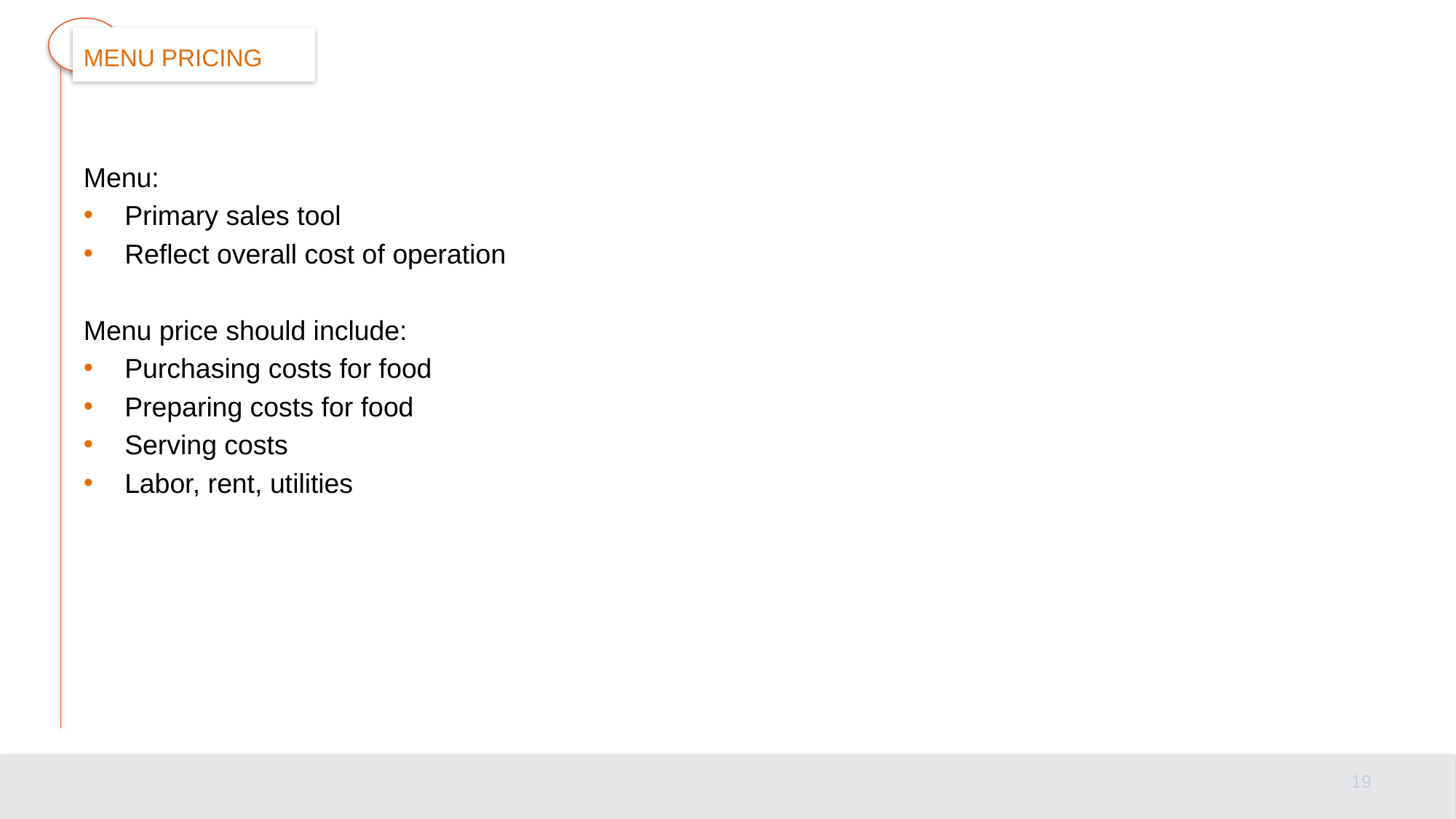

# Menu pricing
Menu:
Primary sales tool
Reflect overall cost of operation

Menu price should include:
Purchasing costs for food
Preparing costs for food
Serving costs
Labor, rent, utilities
19